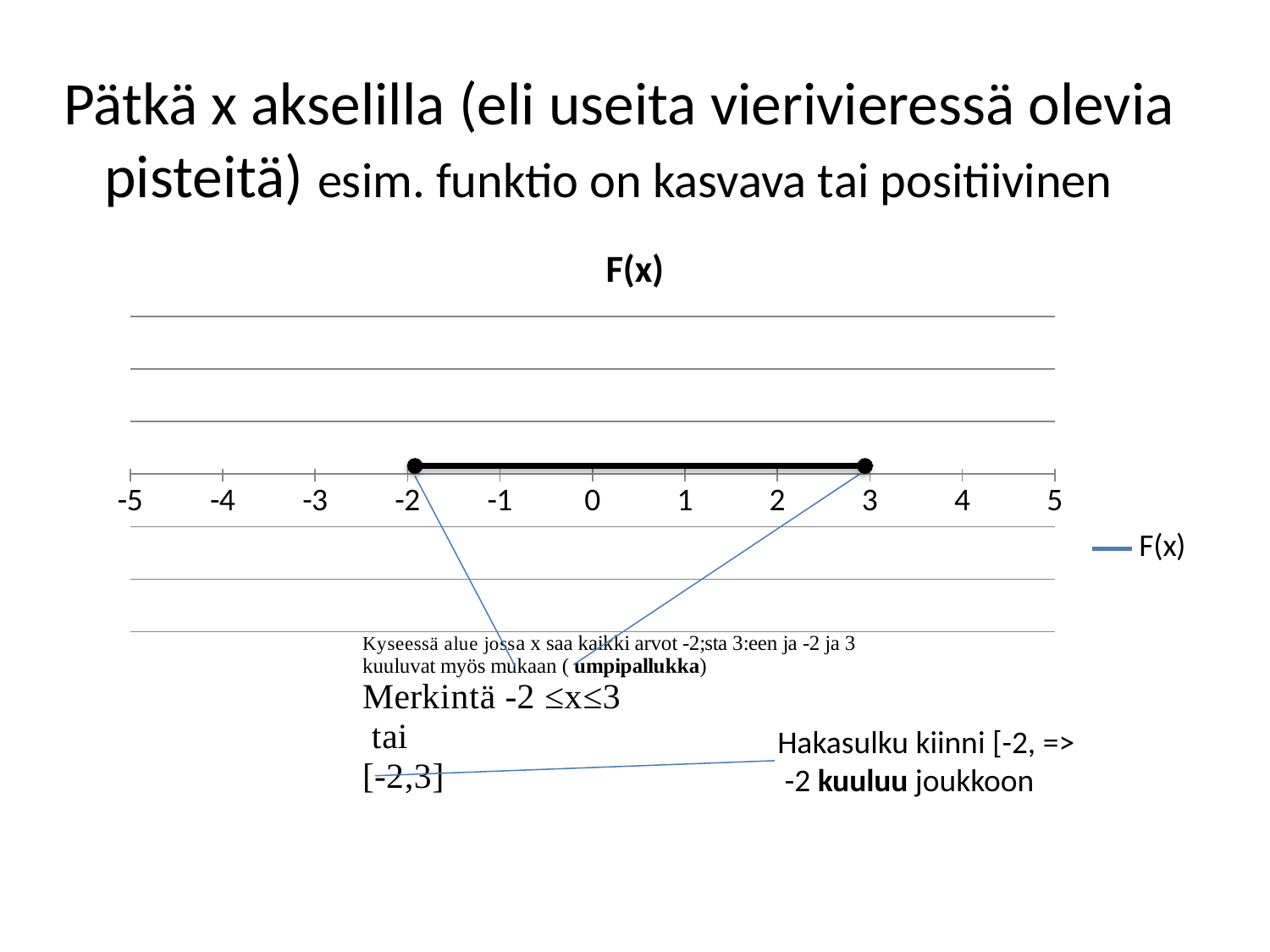

# Pätkä x akselilla (eli useita vierivieressä olevia pisteitä) esim. funktio on kasvava tai positiivinen

### Chart:

| Category | F(x) |
|---|---|
| -5 | -5.0 |
| -4 | None |
| -3 | None |
| -2 | None |
| -1 | None |
| 0 | None |
| 1 | None |
| 2 | None |
| 3 | None |
| 4 | None |
| 5 | 5.0 |
Hakasulku kiinni [-2, =>
 -2 kuuluu joukkoon